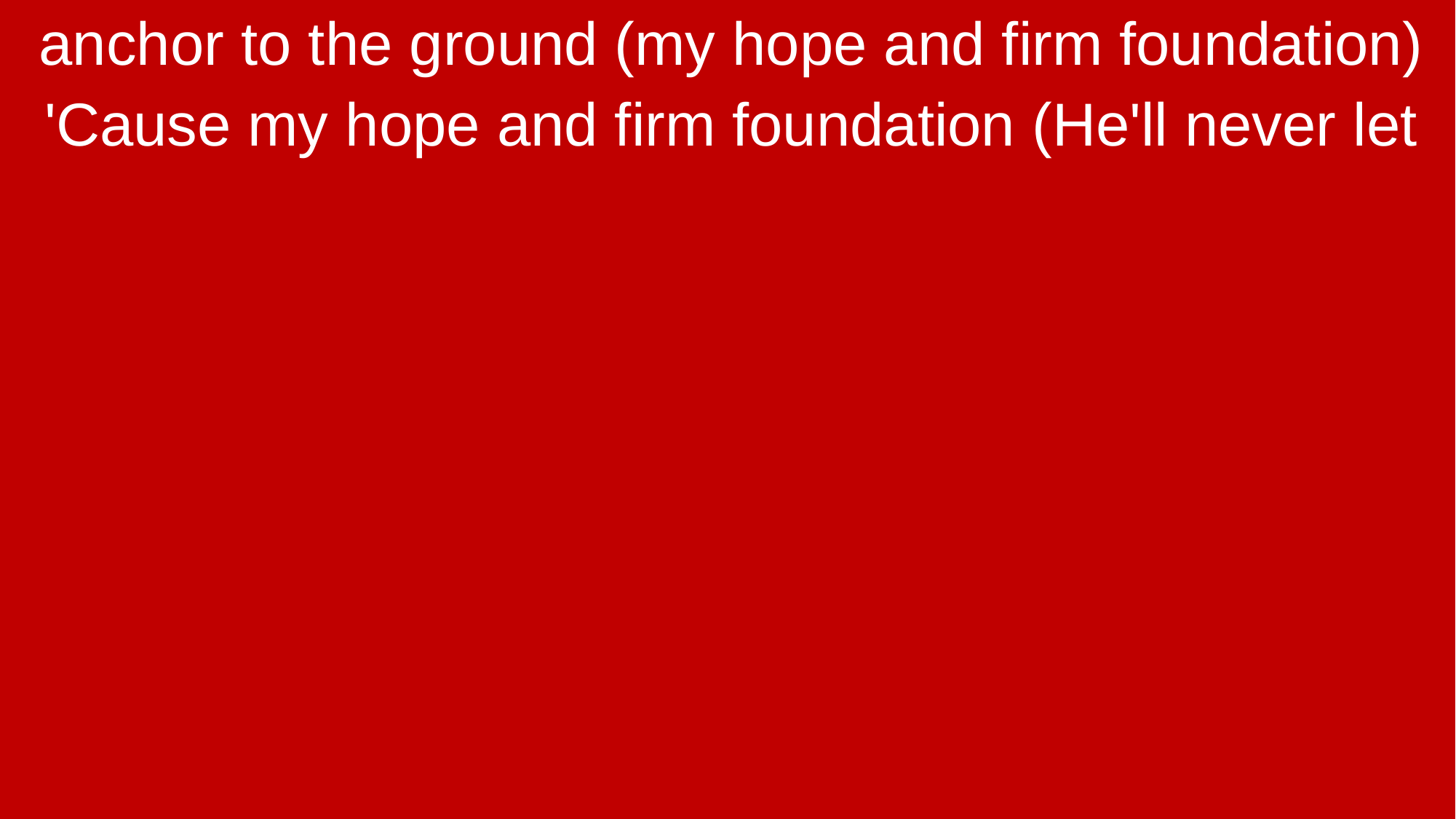

anchor to the ground (my hope and firm foundation)
'Cause my hope and firm foundation (He'll never let